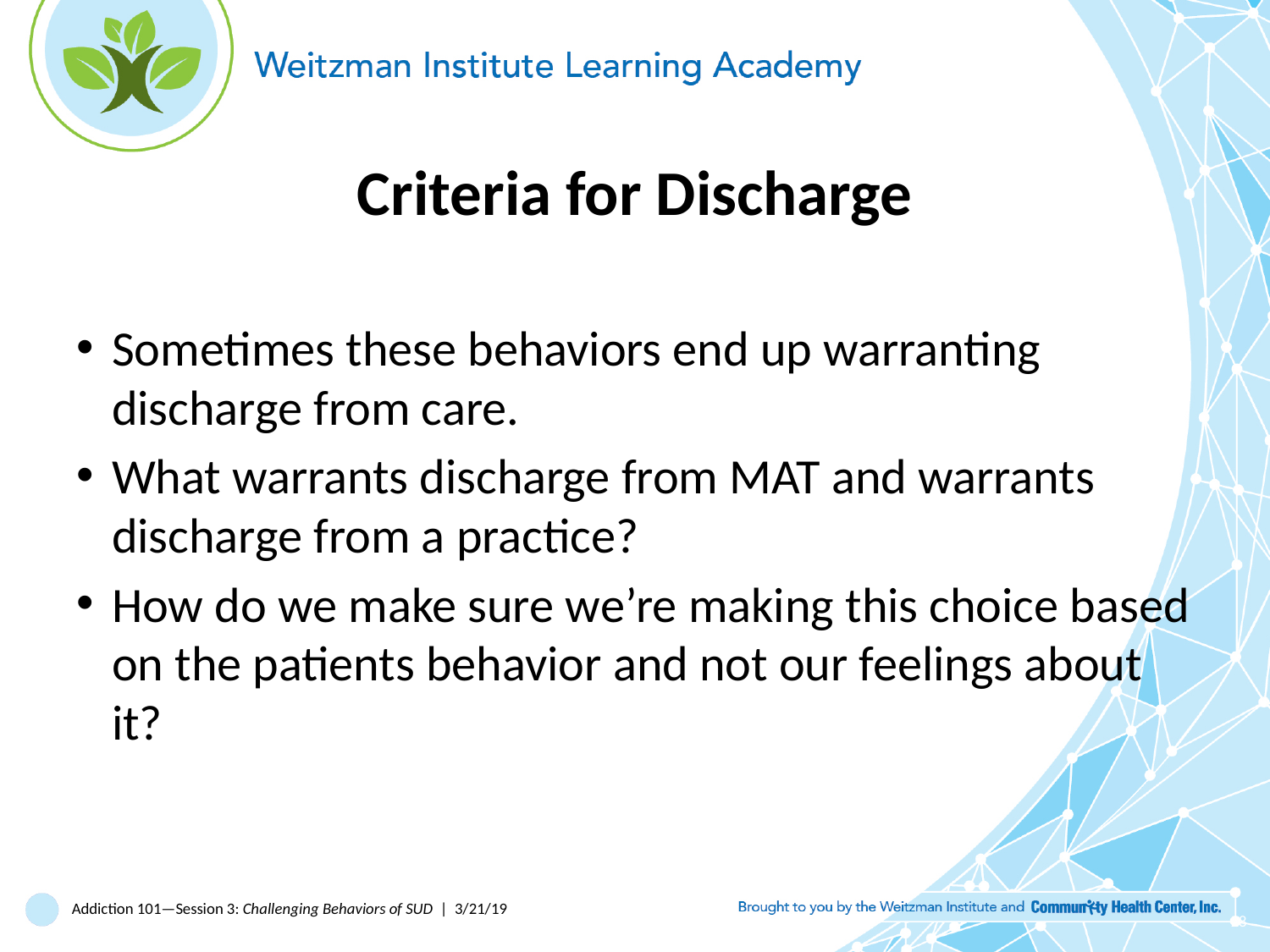

# Criteria for Discharge
Sometimes these behaviors end up warranting discharge from care.
What warrants discharge from MAT and warrants discharge from a practice?
How do we make sure we’re making this choice based on the patients behavior and not our feelings about it?
Addiction 101—Session 3: Challenging Behaviors of SUD  |  3/21/19
28